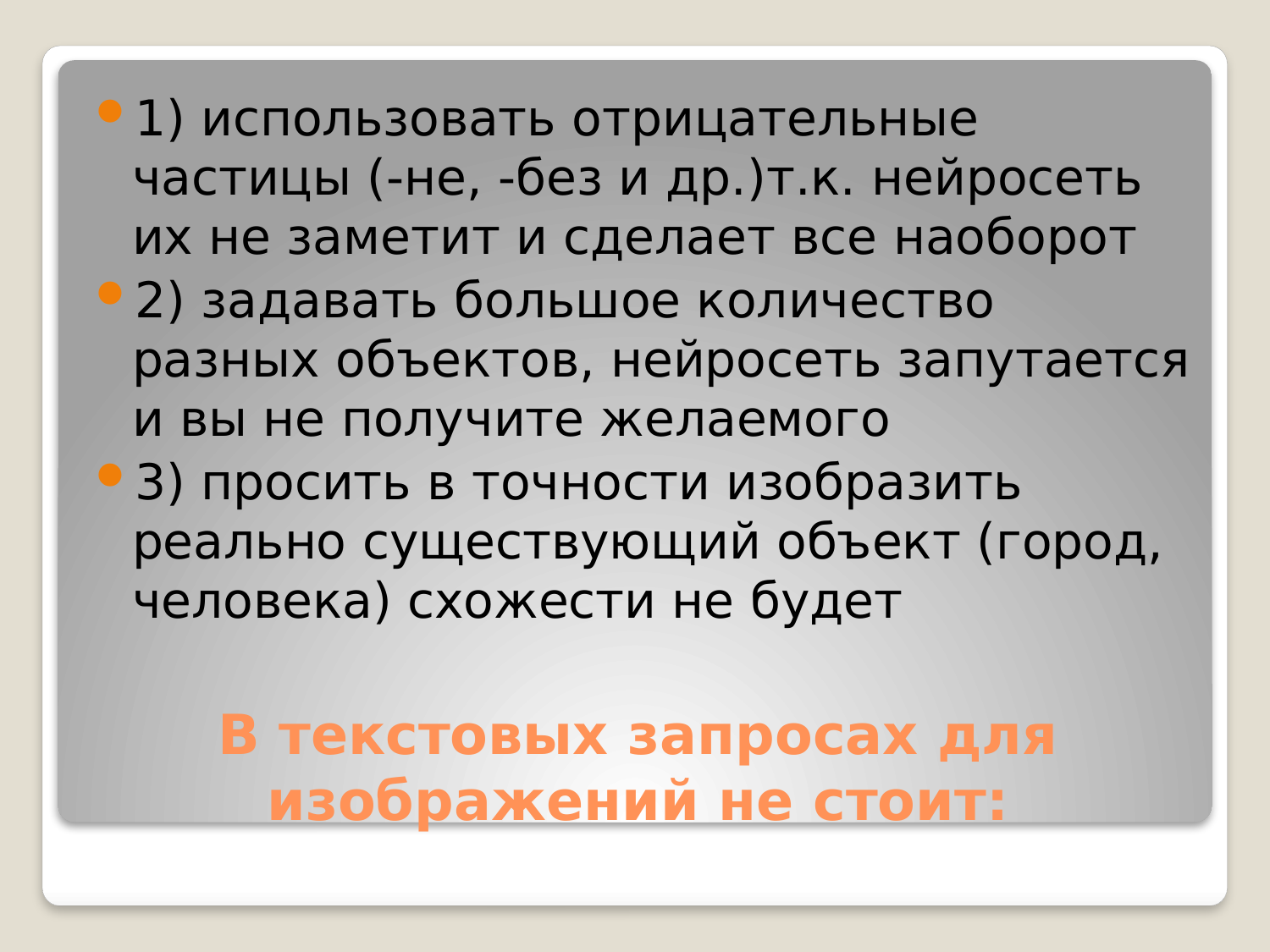

1) использовать отрицательные частицы (-не, -без и др.)т.к. нейросеть их не заметит и сделает все наоборот
2) задавать большое количество разных объектов, нейросеть запутается и вы не получите желаемого
3) просить в точности изобразить реально существующий объект (город, человека) схожести не будет
# В текстовых запросах для изображений не стоит: